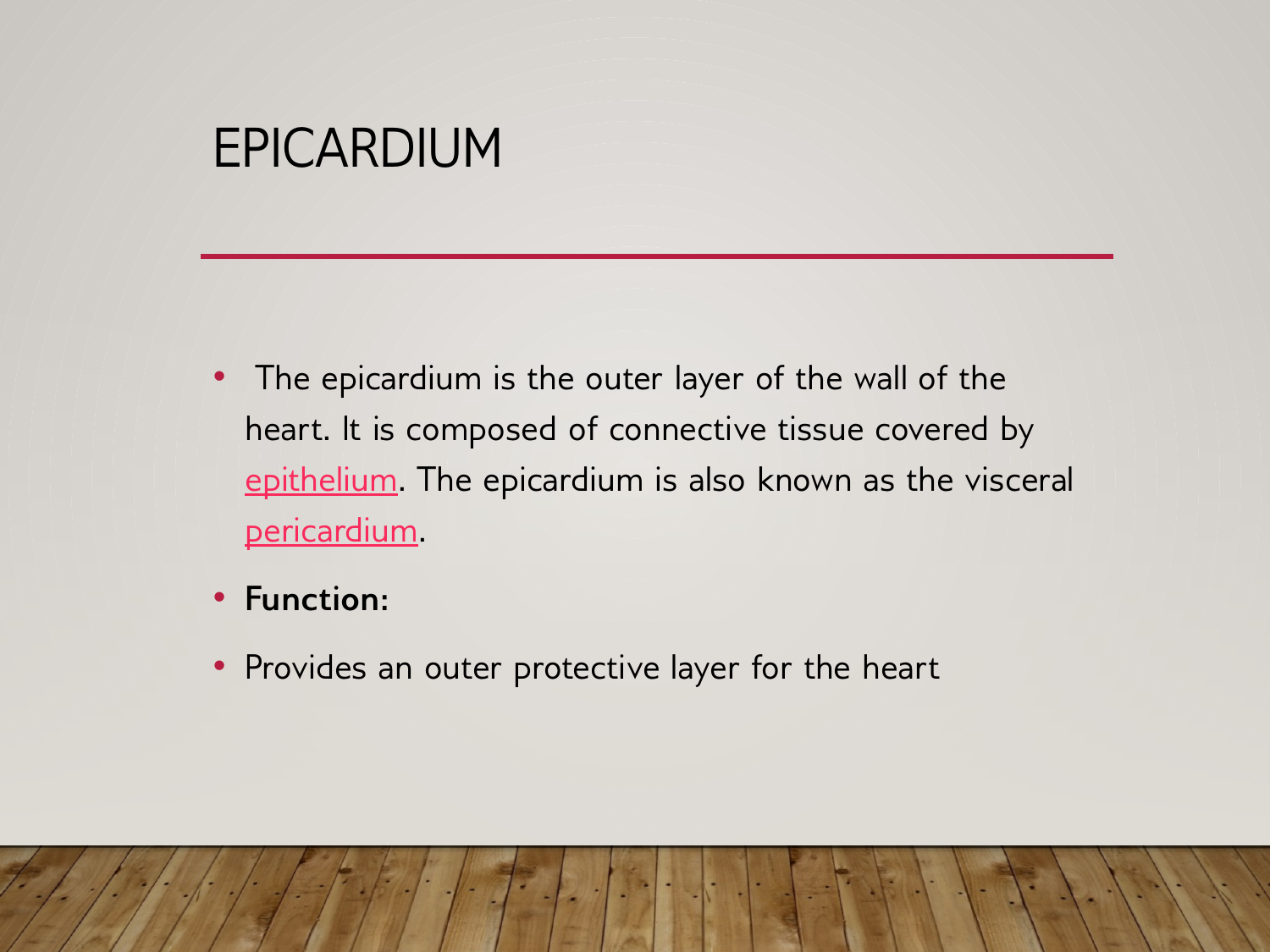

# EPICARDIUM

 The epicardium is the outer layer of the wall of the heart. It is composed of connective tissue covered by epithelium. The epicardium is also known as the visceral pericardium.
Function:
Provides an outer protective layer for the heart